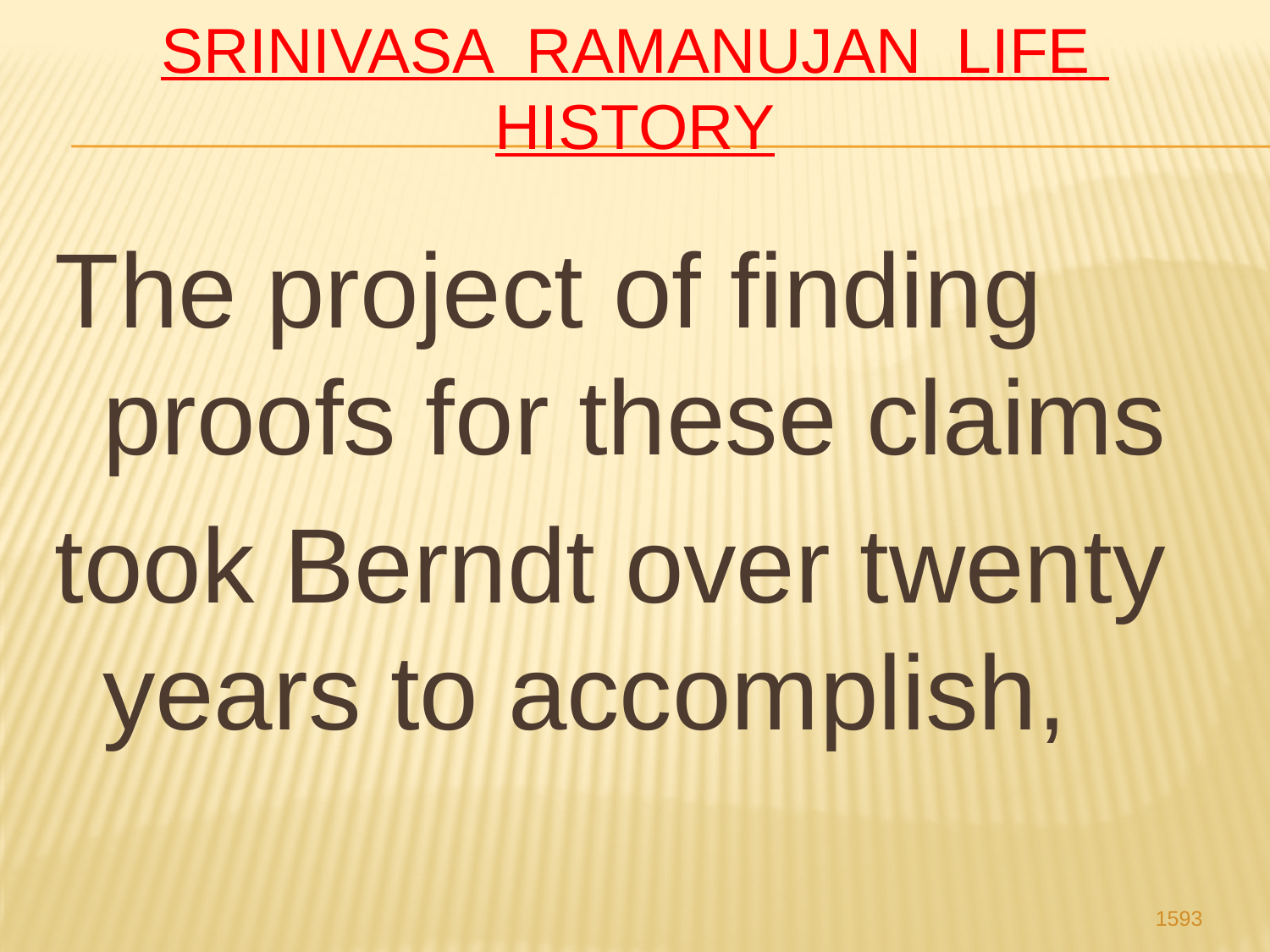

# Srinivasa  Ramanujan  life  history
The project of finding proofs for these claims
took Berndt over twenty years to accomplish,

1593